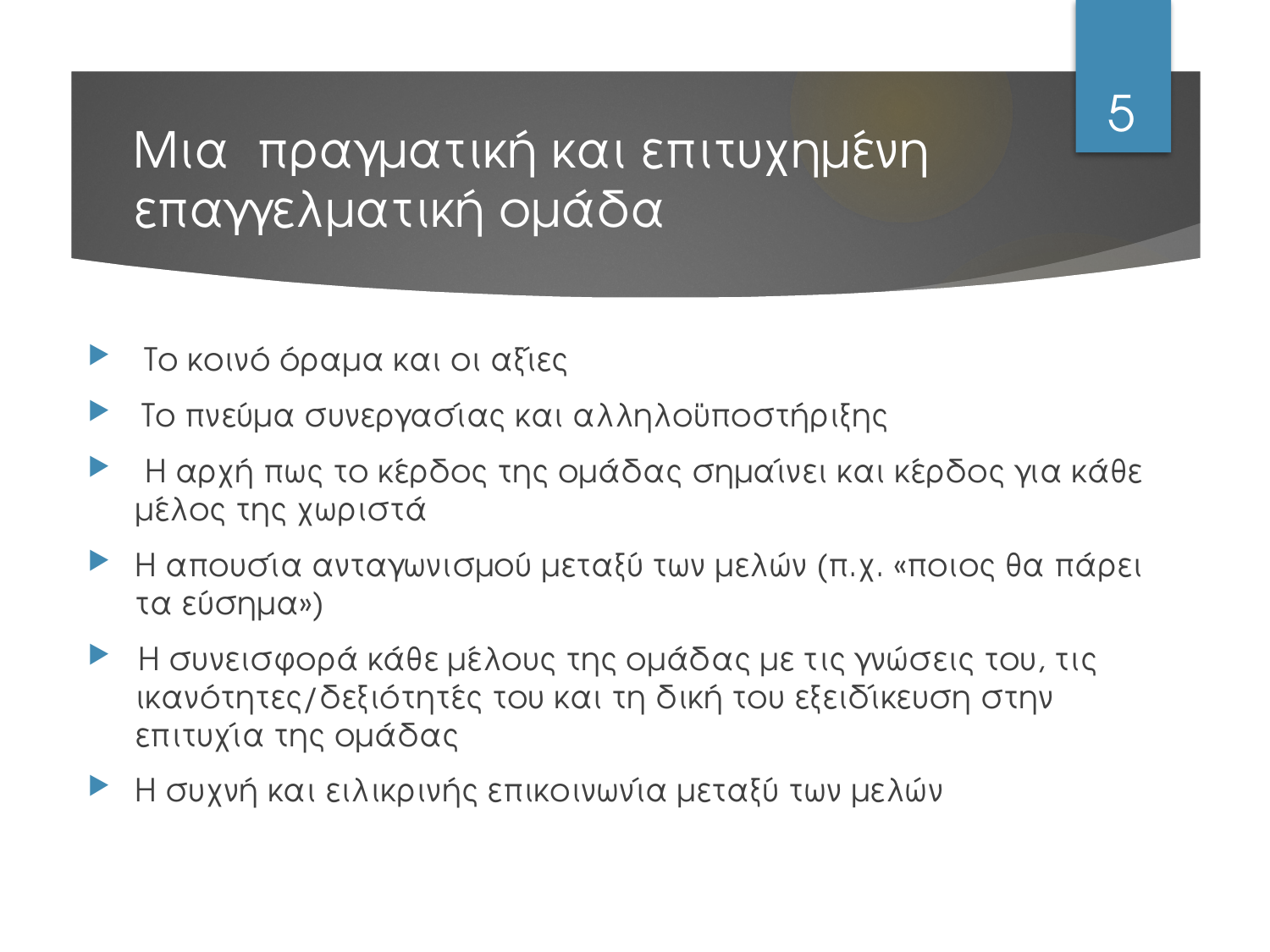

5
# Μια  πραγματική και επιτυχημένη επαγγελματική ομάδα
 Το κοινό όραμα και οι αξίες
  Το πνεύμα συνεργασίας και αλληλοϋποστήριξης
  Η αρχή πως το κέρδος της ομάδας σημαίνει και κέρδος για κάθε μέλος της χωριστά
Η απουσία ανταγωνισμού μεταξύ των μελών (π.χ. «ποιος θα πάρει τα εύσημα»)
 Η συνεισφορά κάθε μέλους της ομάδας με τις γνώσεις του, τις ικανότητες/δεξιότητές του και τη δική του εξειδίκευση στην επιτυχία της ομάδας
Η συχνή και ειλικρινής επικοινωνία μεταξύ των μελών